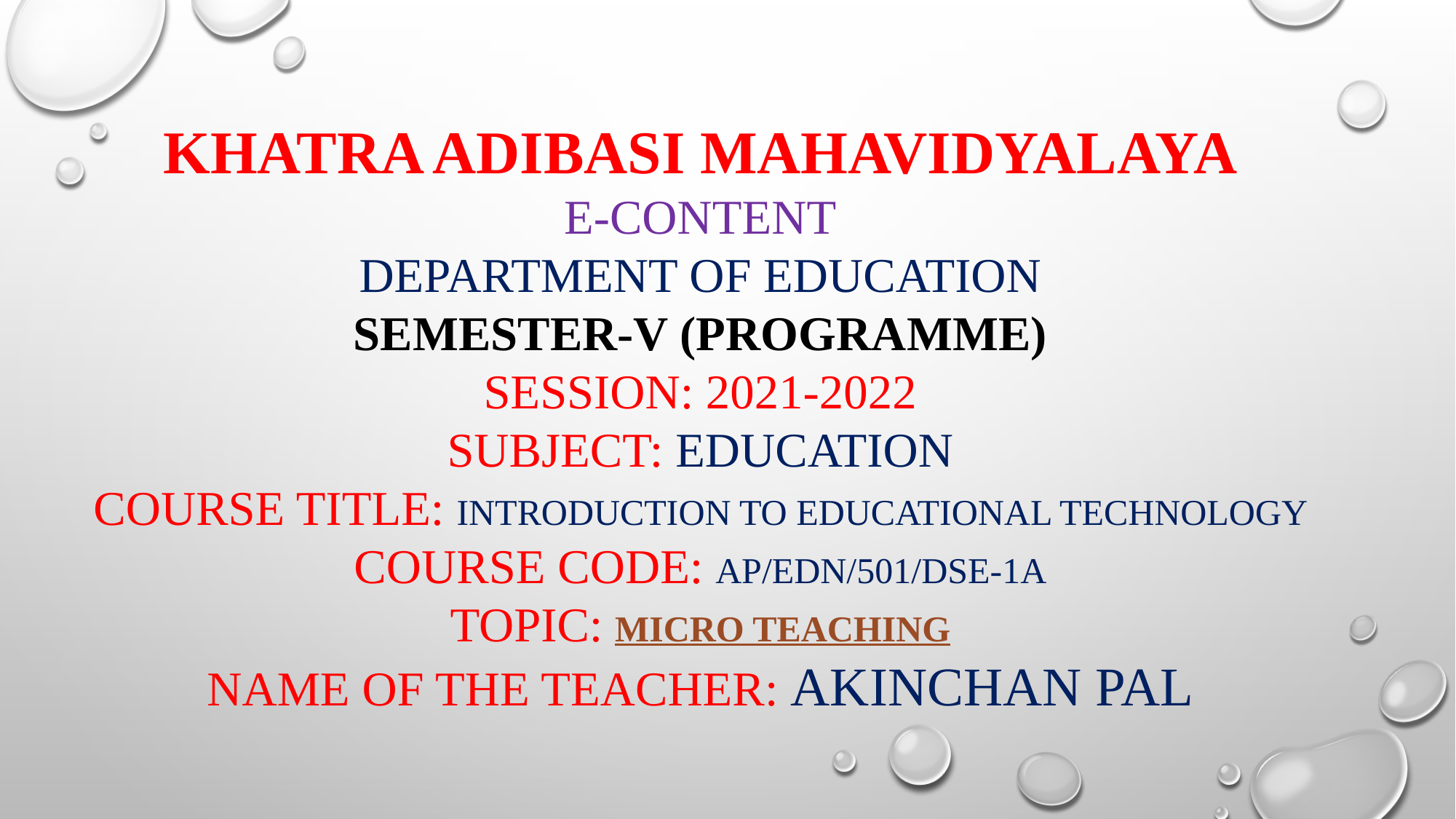

KHATRA ADIBASI MAHAVIDYALAYA
E-CONTENT
DEPARTMENT OF EDUCATION
SEMESTER-V (PROGRAMME)
SESSION: 2021-2022
SUBJECT: EDUCATION
COURSE TITLE: INTRODUCTION TO EDUCATIONAL TECHNOLOGY
COURSE CODE: AP/EDN/501/DSE-1A
TOPIC: MICRO TEACHING
NAME OF THE TEACHER: AKINCHAN PAL